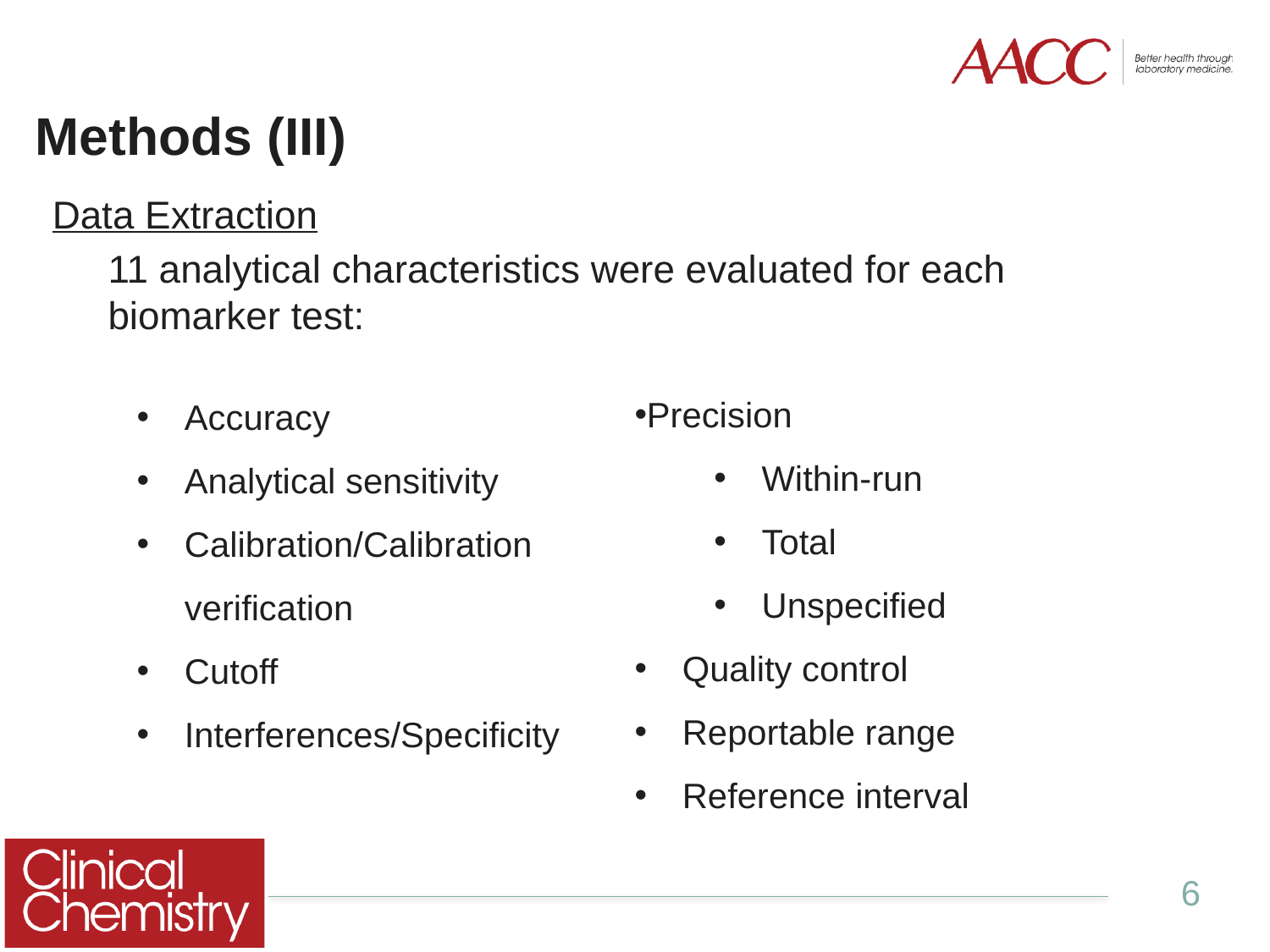

Methods (III)
Data Extraction
11 analytical characteristics were evaluated for each biomarker test:

Precision
Within-run
Total
Unspecified
Quality control
Reportable range
Reference interval

Accuracy
Analytical sensitivity
Calibration/Calibration verification
Cutoff
Interferences/Specificity

6